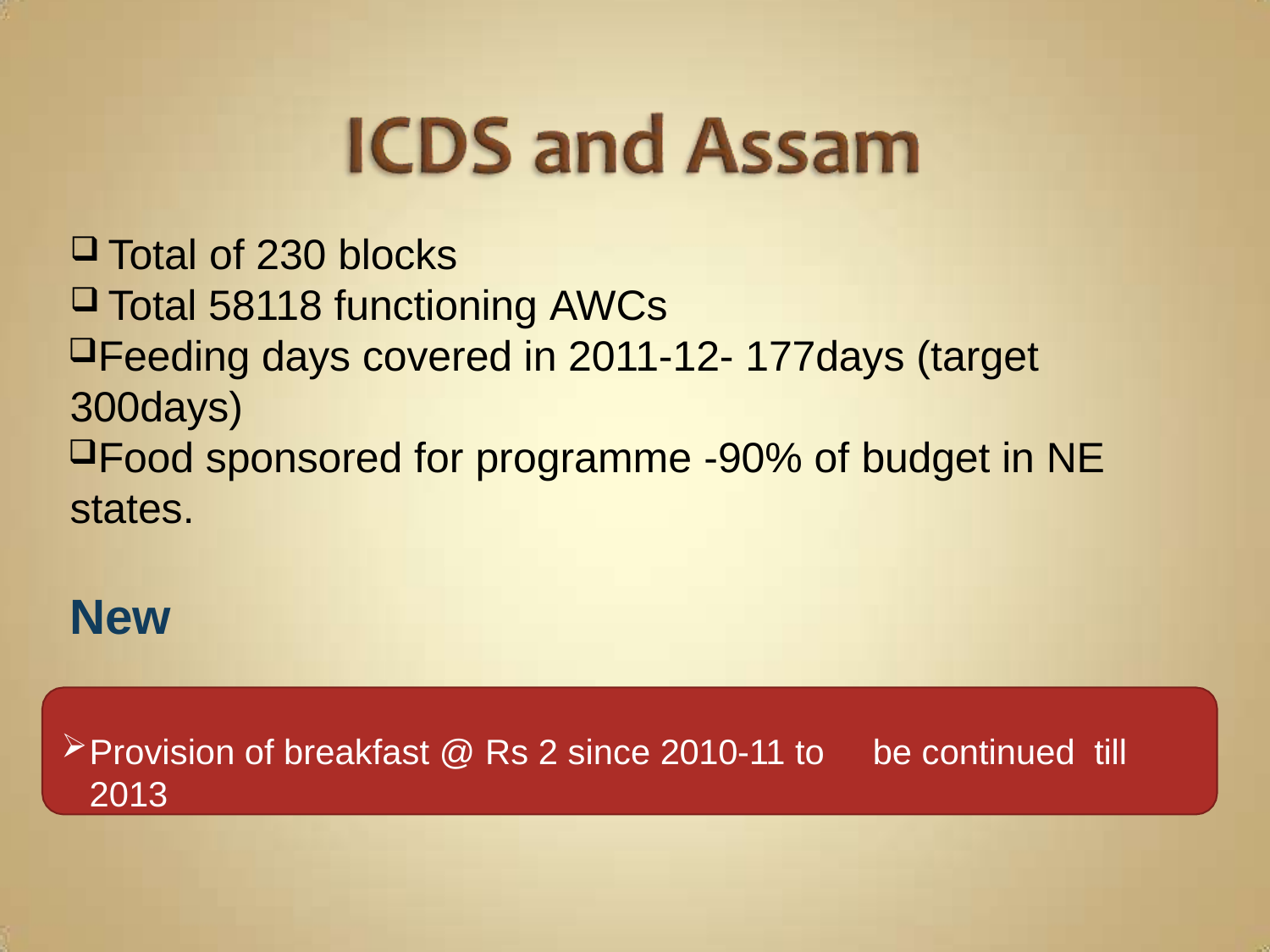

Total of 230 blocks
Total 58118 functioning AWCs
Feeding days covered in 2011-12- 177days (target  300days)
Food sponsored for programme -90% of budget in NE  states.

New

Provision of breakfast @ Rs 2 since 2010-11 to	be continued	till 2013